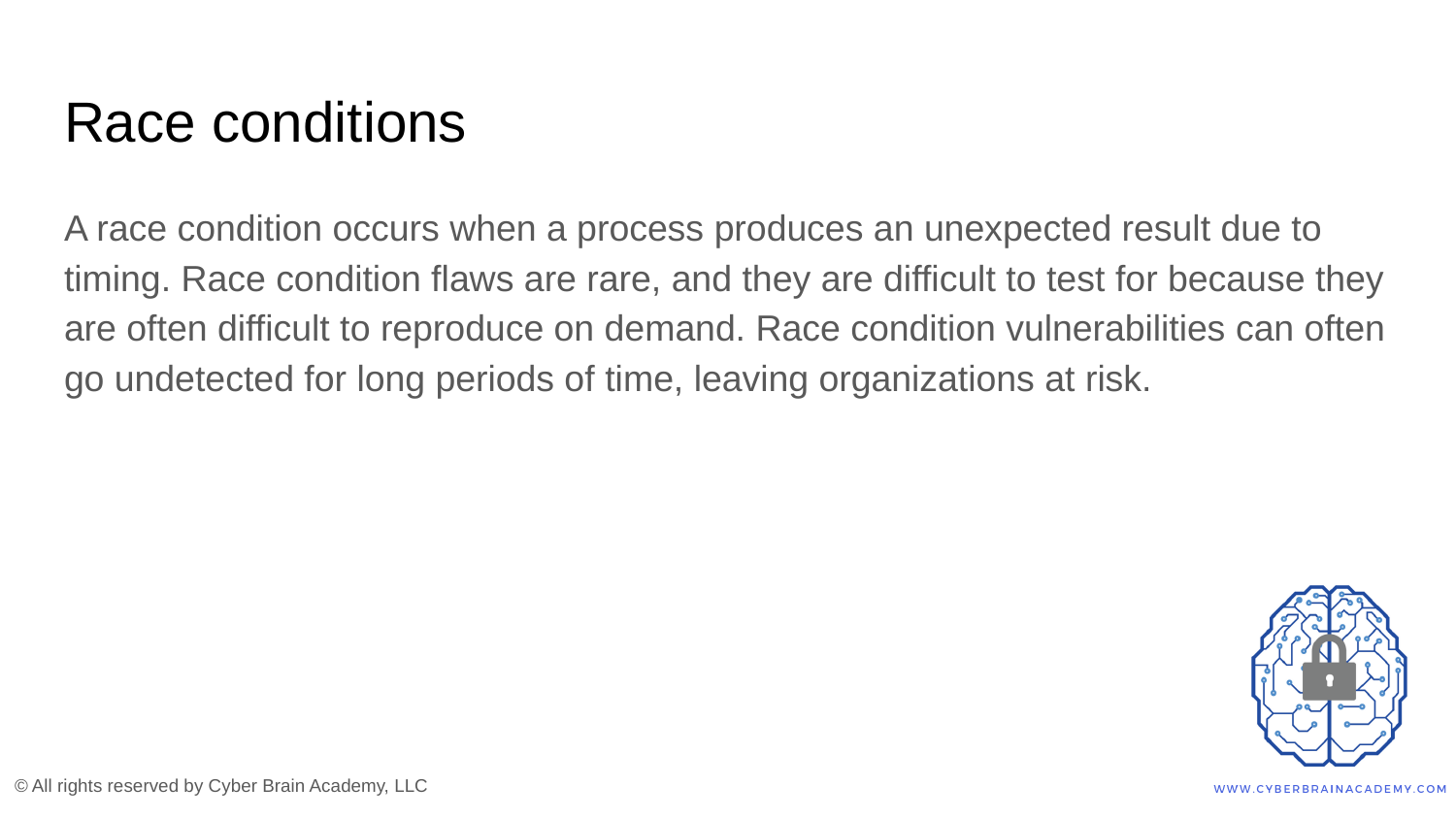

# Race conditions

A race condition occurs when a process produces an unexpected result due to timing. Race condition flaws are rare, and they are difficult to test for because they are often difficult to reproduce on demand. Race condition vulnerabilities can often go undetected for long periods of time, leaving organizations at risk.